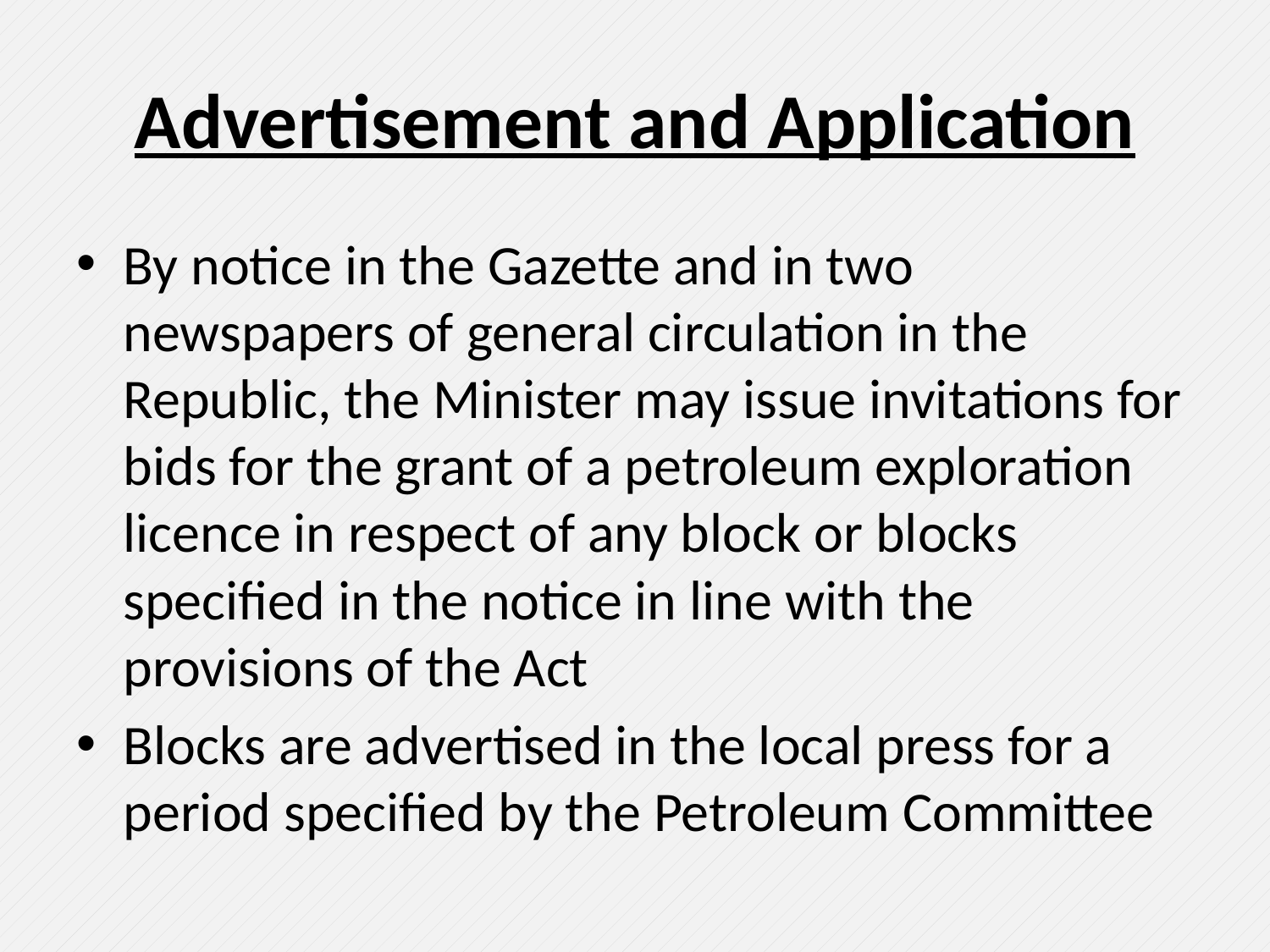

# Advertisement and Application
By notice in the Gazette and in two newspapers of general circulation in the Republic, the Minister may issue invitations for bids for the grant of a petroleum exploration licence in respect of any block or blocks specified in the notice in line with the provisions of the Act
Blocks are advertised in the local press for a period specified by the Petroleum Committee